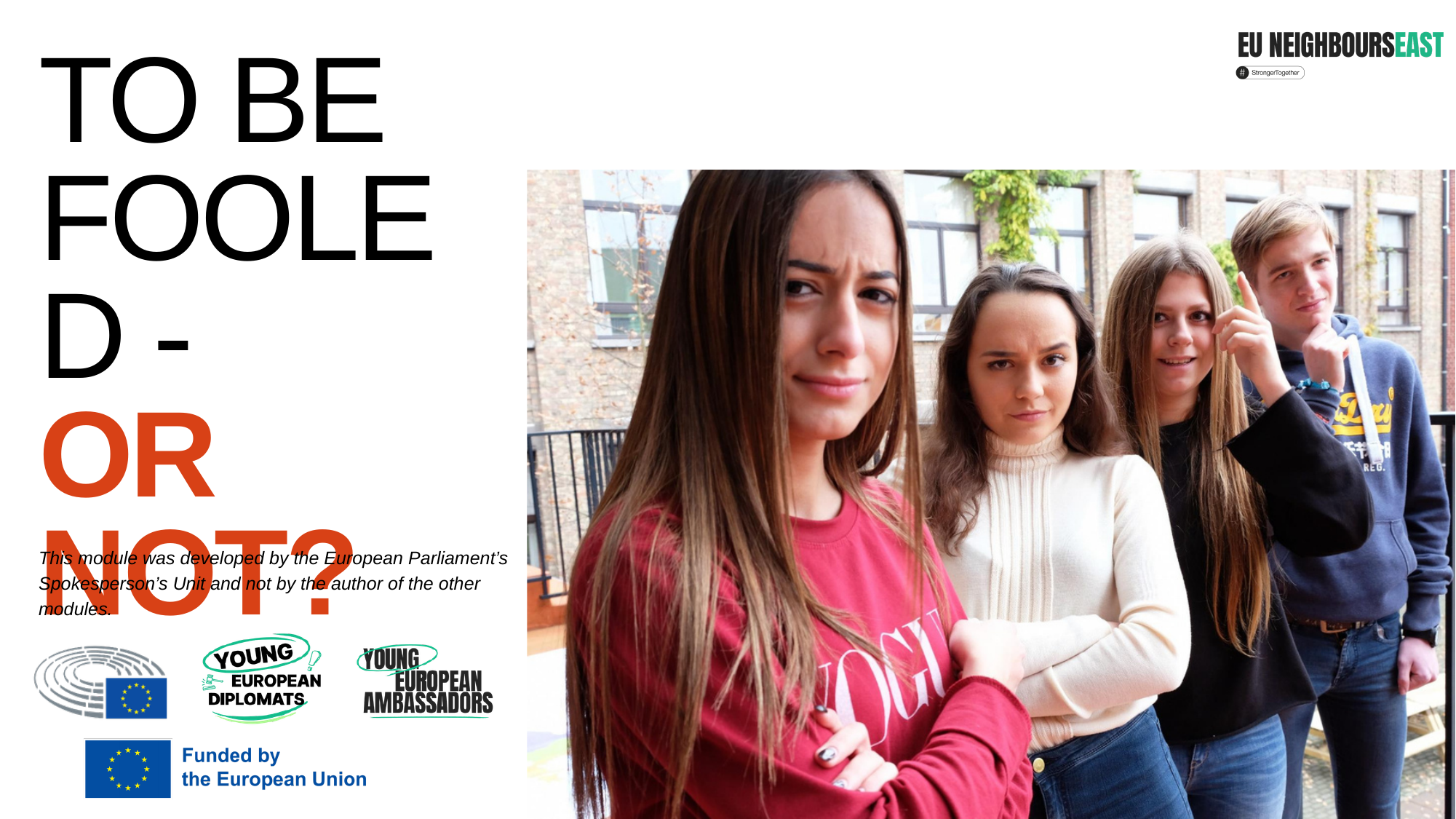

TO BE
FOOLED -
OR NOT?

This module was developed by the European Parliament’s Spokesperson’s Unit and not by the author of the other modules.